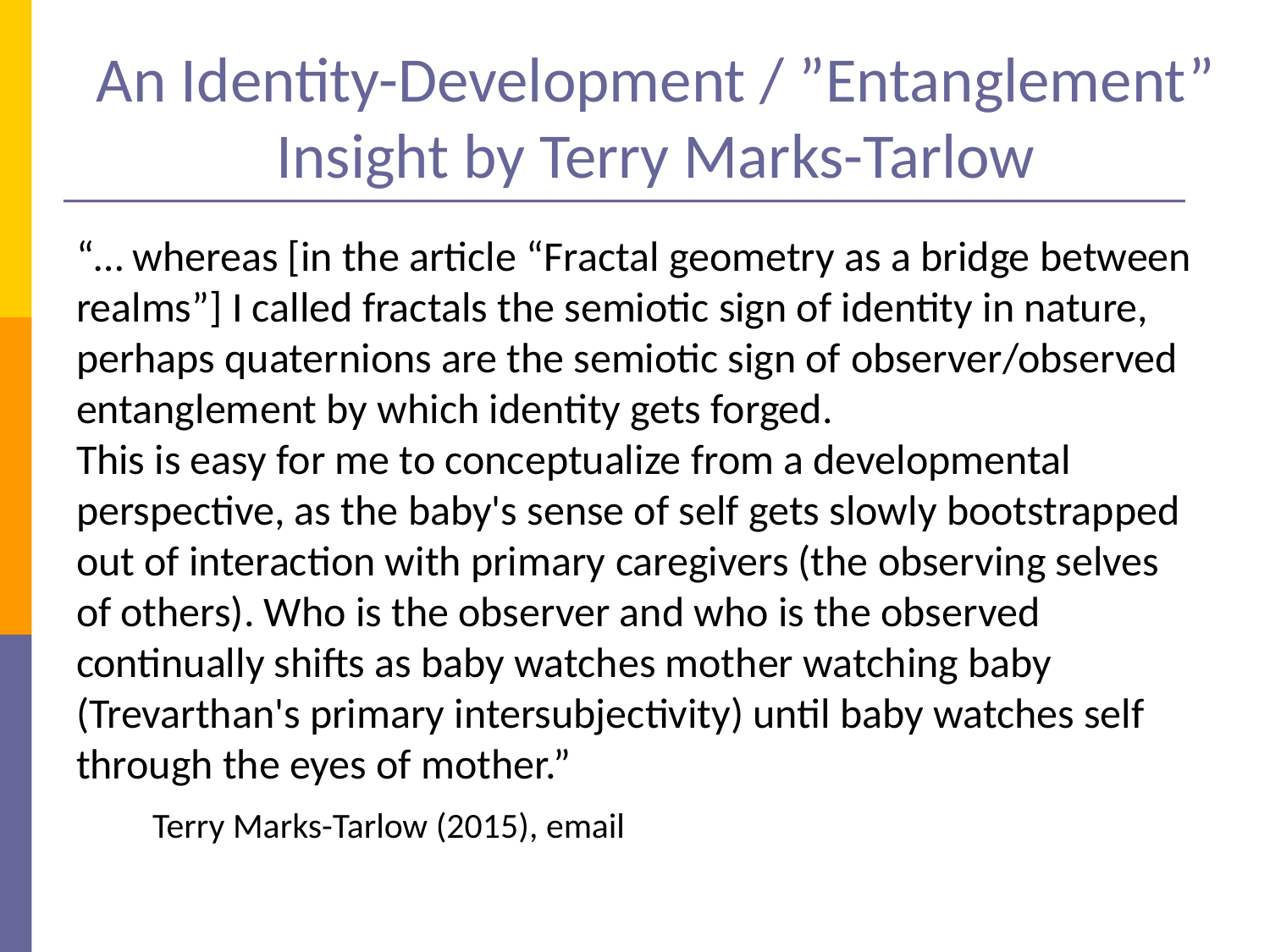

# An Identity-Development / ”Entanglement” Insight by Terry Marks-Tarlow
“… whereas [in the article “Fractal geometry as a bridge between realms”] I called fractals the semiotic sign of identity in nature, perhaps quaternions are the semiotic sign of observer/observed entanglement by which identity gets forged.
This is easy for me to conceptualize from a developmental perspective, as the baby's sense of self gets slowly bootstrapped out of interaction with primary caregivers (the observing selves of others). Who is the observer and who is the observed continually shifts as baby watches mother watching baby (Trevarthan's primary intersubjectivity) until baby watches self through the eyes of mother.”
        Terry Marks-Tarlow (2015), email